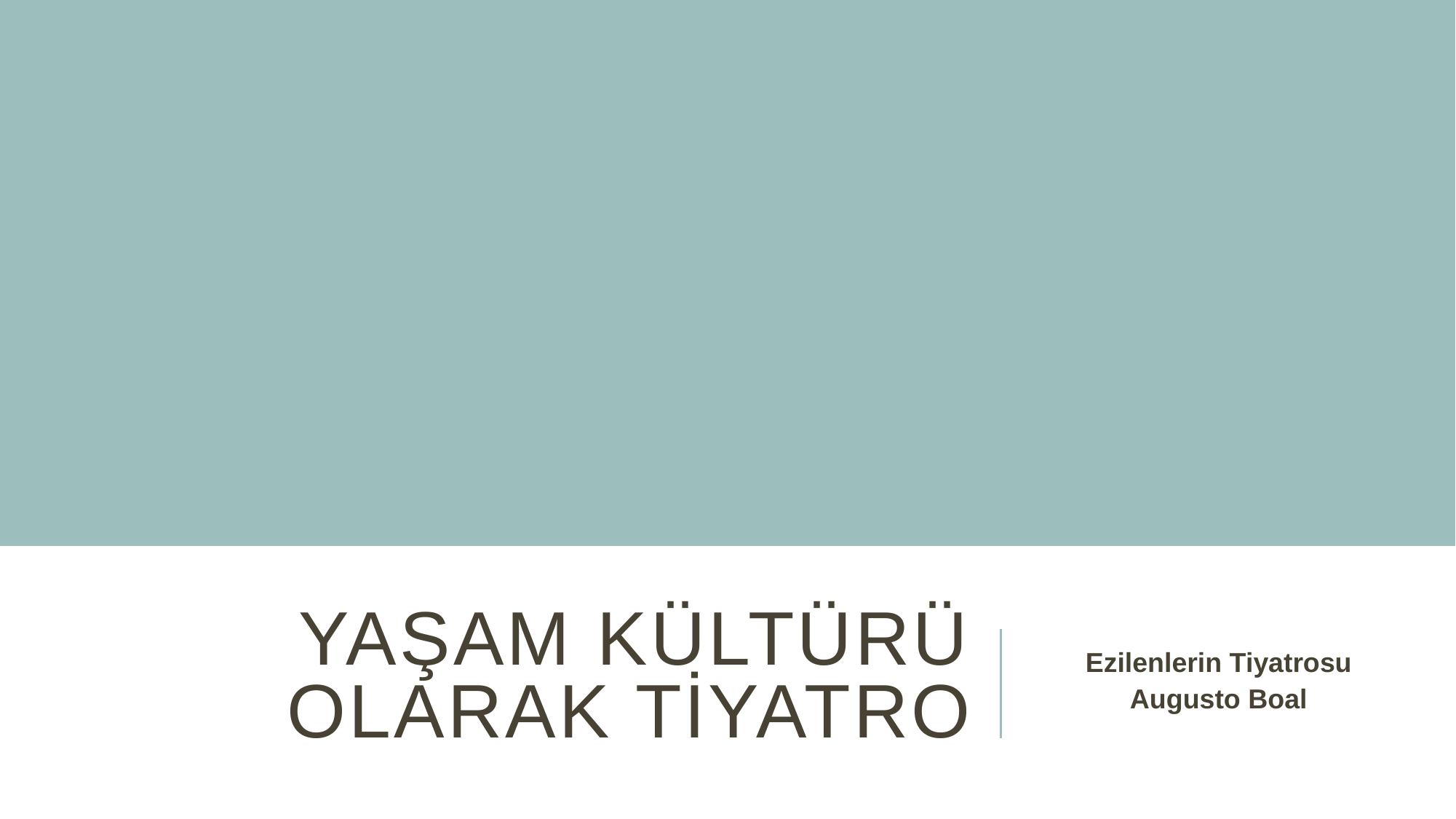

# Yaşam kültürü olarak tiyatro
Ezilenlerin Tiyatrosu
Augusto Boal